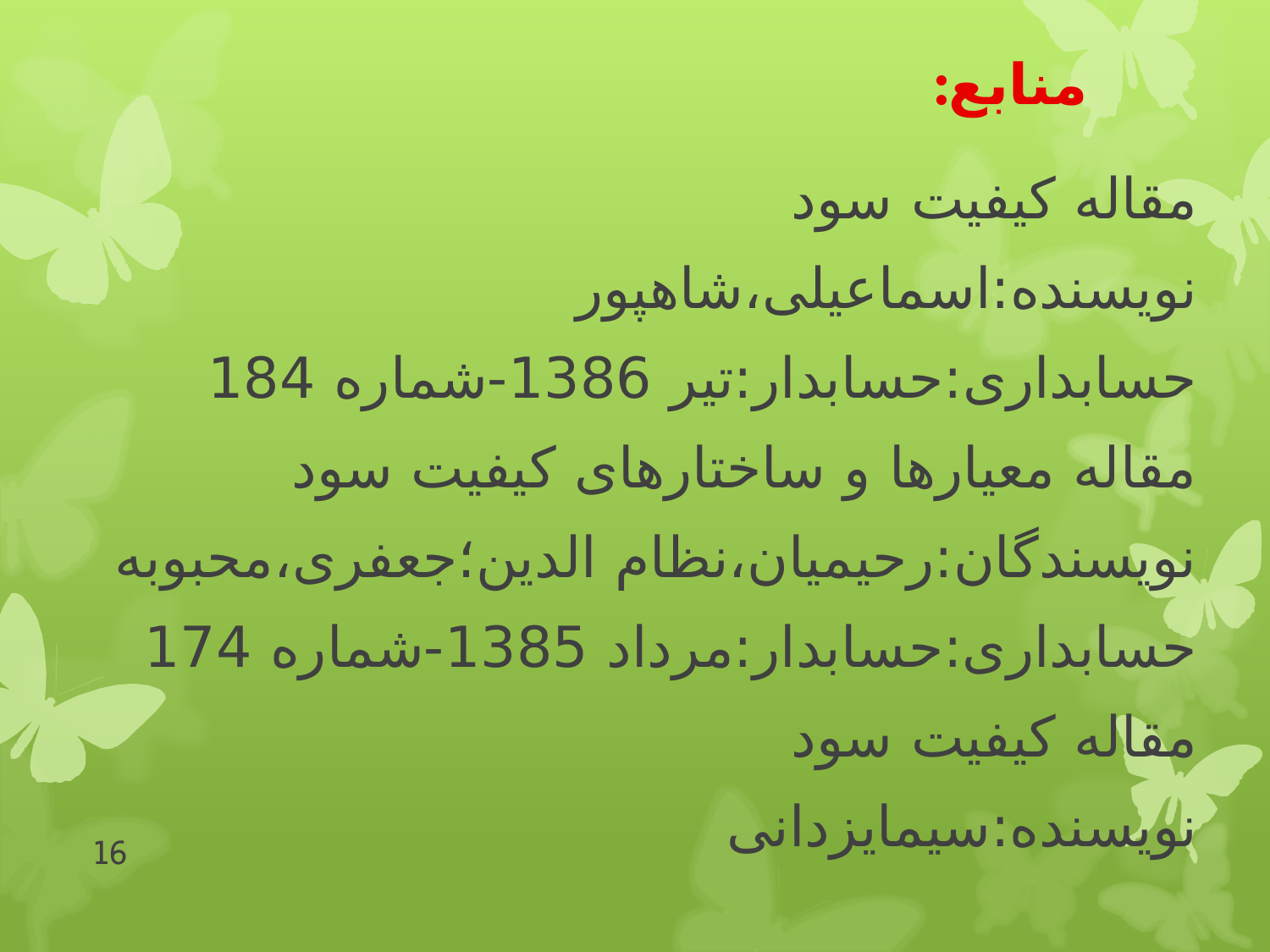

# منابع:
مقاله کیفیت سود
نویسنده:اسماعیلی،شاهپور
حسابداری:حسابدار:تیر 1386-شماره 184
مقاله معیارها و ساختارهای کیفیت سود
نویسندگان:رحیمیان،نظام الدین؛جعفری،محبوبه
حسابداری:حسابدار:مرداد 1385-شماره 174
مقاله کیفیت سود
نویسنده:سیمایزدانی

16